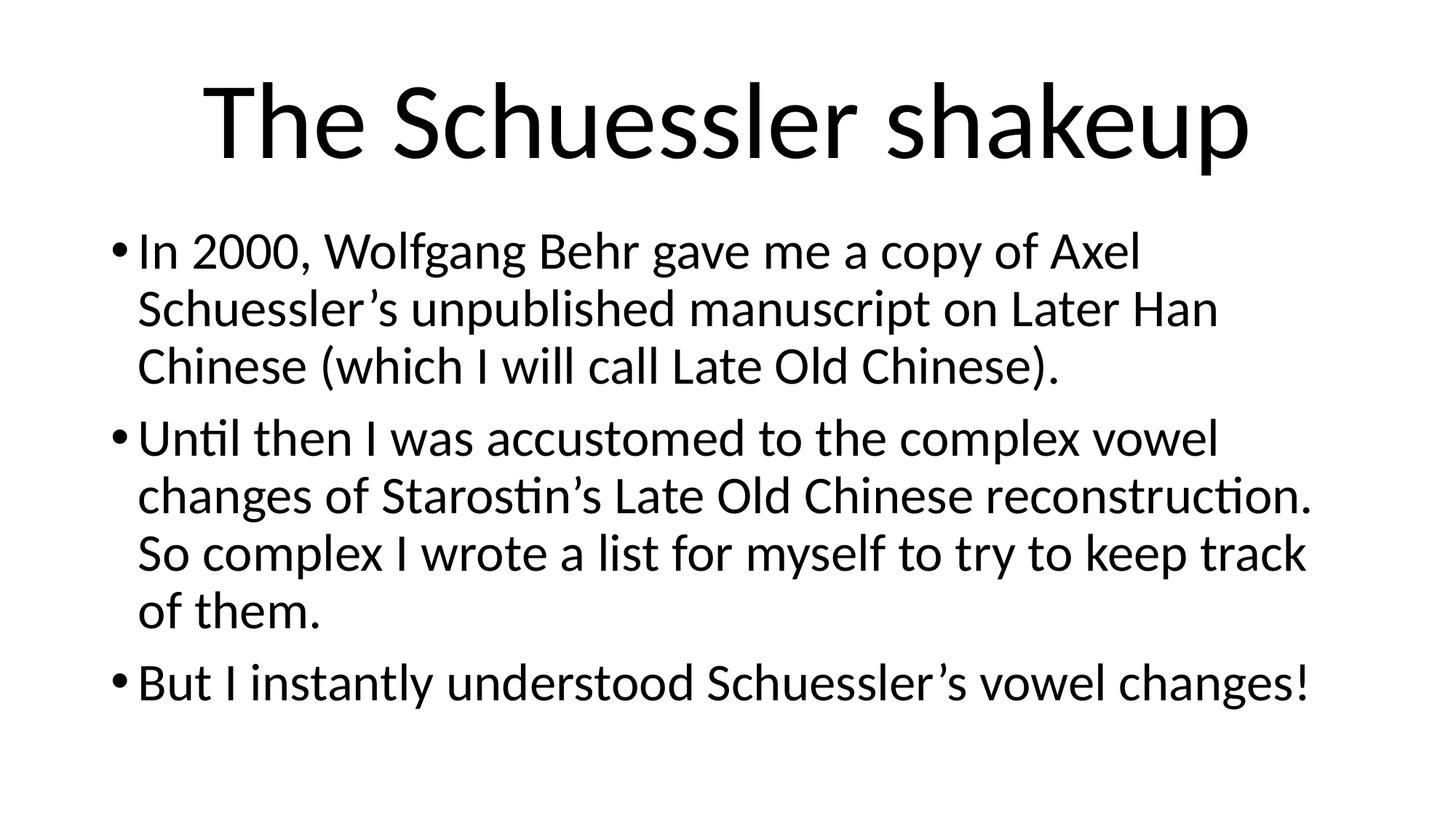

# The Schuessler shakeup
In 2000, Wolfgang Behr gave me a copy of Axel Schuessler’s unpublished manuscript on Later Han Chinese (which I will call Late Old Chinese).
Until then I was accustomed to the complex vowel changes of Starostin’s Late Old Chinese reconstruction. So complex I wrote a list for myself to try to keep track of them.
But I instantly understood Schuessler’s vowel changes!